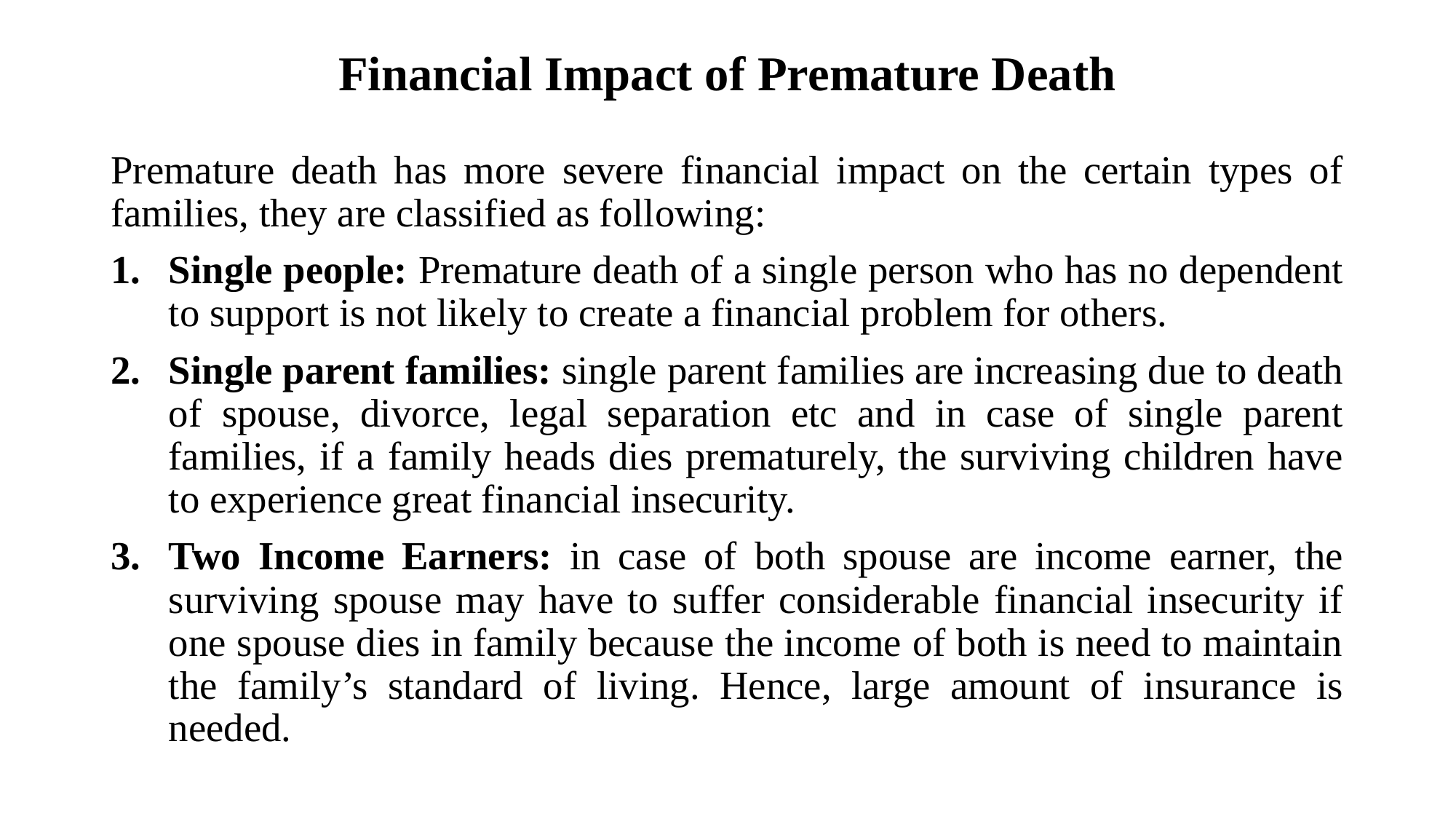

# Financial Impact of Premature Death
Premature death has more severe financial impact on the certain types of families, they are classified as following:
Single people: Premature death of a single person who has no dependent to support is not likely to create a financial problem for others.
Single parent families: single parent families are increasing due to death of spouse, divorce, legal separation etc and in case of single parent families, if a family heads dies prematurely, the surviving children have to experience great financial insecurity.
Two Income Earners: in case of both spouse are income earner, the surviving spouse may have to suffer considerable financial insecurity if one spouse dies in family because the income of both is need to maintain the family’s standard of living. Hence, large amount of insurance is needed.